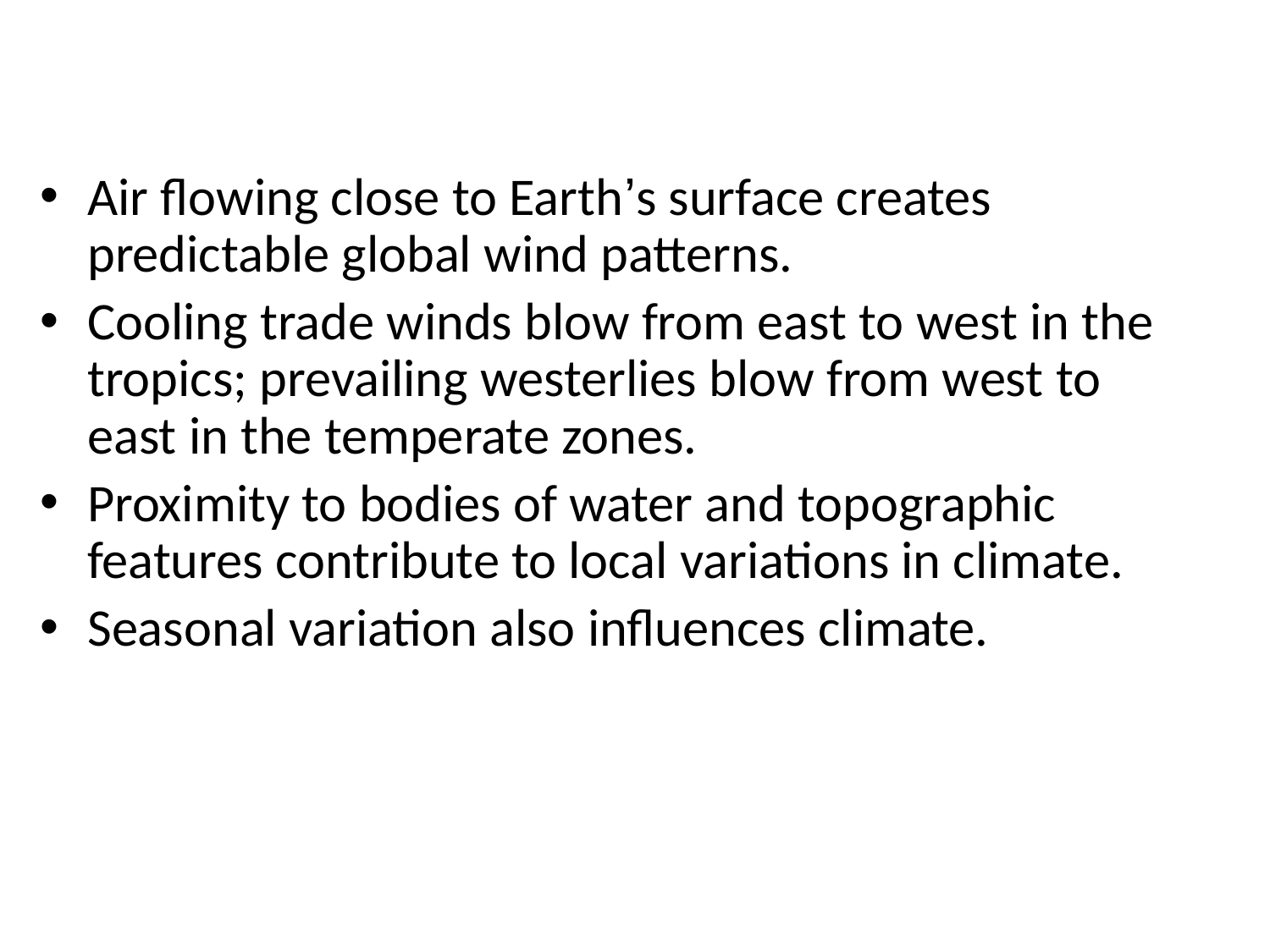

Air flowing close to Earth’s surface creates predictable global wind patterns.
Cooling trade winds blow from east to west in the tropics; prevailing westerlies blow from west to east in the temperate zones.
Proximity to bodies of water and topographic features contribute to local variations in climate.
Seasonal variation also influences climate.